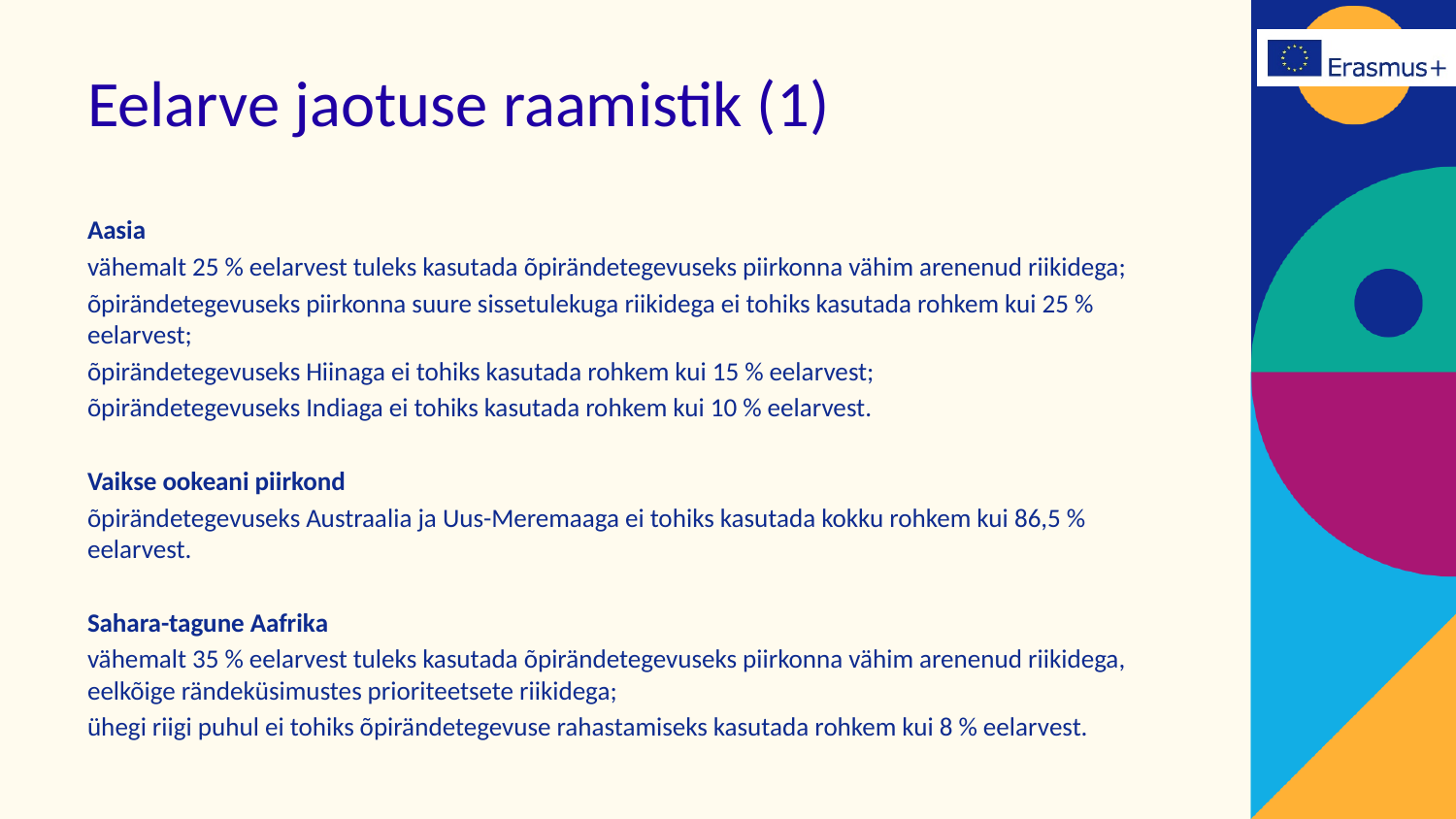

# Eelarve jaotuse raamistik (1)

Aasia
vähemalt 25 % eelarvest tuleks kasutada õpirändetegevuseks piirkonna vähim arenenud riikidega;
õpirändetegevuseks piirkonna suure sissetulekuga riikidega ei tohiks kasutada rohkem kui 25 % eelarvest;
õpirändetegevuseks Hiinaga ei tohiks kasutada rohkem kui 15 % eelarvest;
õpirändetegevuseks Indiaga ei tohiks kasutada rohkem kui 10 % eelarvest.

Vaikse ookeani piirkond
õpirändetegevuseks Austraalia ja Uus-Meremaaga ei tohiks kasutada kokku rohkem kui 86,5 % eelarvest.

Sahara-tagune Aafrika
vähemalt 35 % eelarvest tuleks kasutada õpirändetegevuseks piirkonna vähim arenenud riikidega, eelkõige rändeküsimustes prioriteetsete riikidega;
ühegi riigi puhul ei tohiks õpirändetegevuse rahastamiseks kasutada rohkem kui 8 % eelarvest.